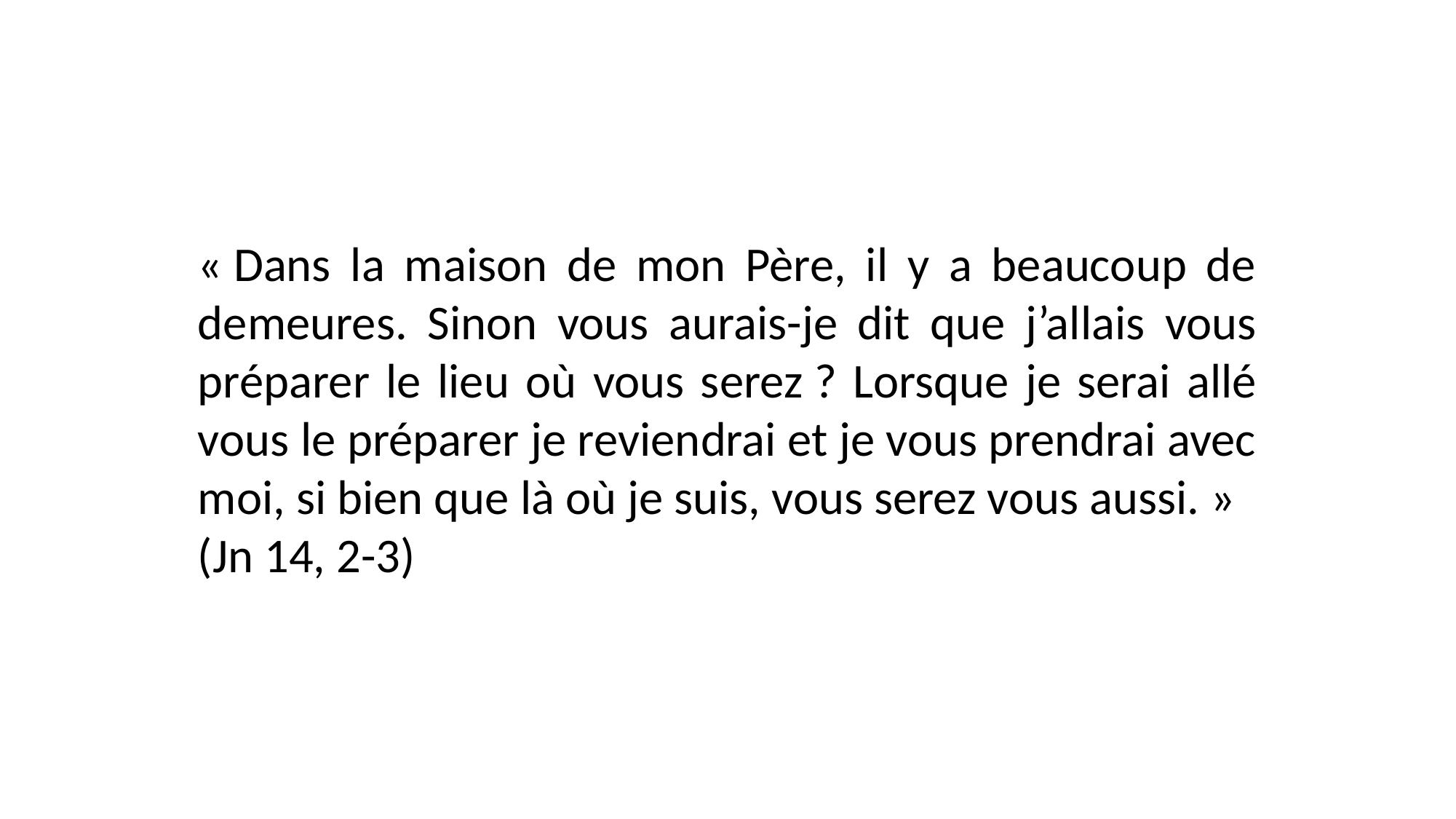

« Dans la maison de mon Père, il y a beaucoup de demeures. Sinon vous aurais-je dit que j’allais vous préparer le lieu où vous serez ? Lorsque je serai allé vous le préparer je reviendrai et je vous prendrai avec moi, si bien que là où je suis, vous serez vous aussi. »
(Jn 14, 2-3)